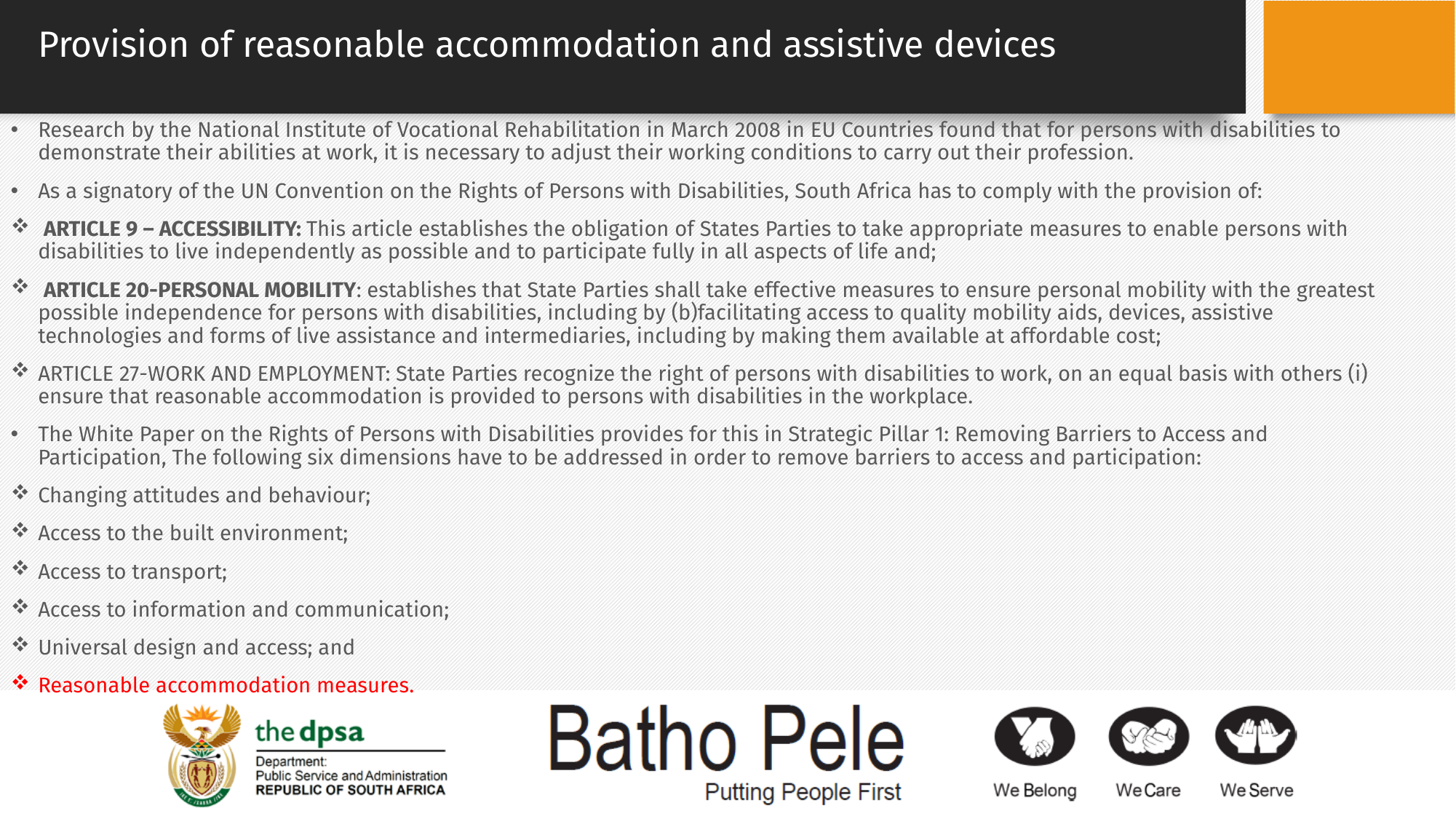

# Provision of reasonable accommodation and assistive devices
Research by the National Institute of Vocational Rehabilitation in March 2008 in EU Countries found that for persons with disabilities to demonstrate their abilities at work, it is necessary to adjust their working conditions to carry out their profession.
As a signatory of the UN Convention on the Rights of Persons with Disabilities, South Africa has to comply with the provision of:
 ARTICLE 9 – ACCESSIBILITY: This article establishes the obligation of States Parties to take appropriate measures to enable persons with disabilities to live independently as possible and to participate fully in all aspects of life and;
 ARTICLE 20-PERSONAL MOBILITY: establishes that State Parties shall take effective measures to ensure personal mobility with the greatest possible independence for persons with disabilities, including by (b)facilitating access to quality mobility aids, devices, assistive technologies and forms of live assistance and intermediaries, including by making them available at affordable cost;
ARTICLE 27-WORK AND EMPLOYMENT: State Parties recognize the right of persons with disabilities to work, on an equal basis with others (i) ensure that reasonable accommodation is provided to persons with disabilities in the workplace.
The White Paper on the Rights of Persons with Disabilities provides for this in Strategic Pillar 1: Removing Barriers to Access and Participation, The following six dimensions have to be addressed in order to remove barriers to access and participation:
Changing attitudes and behaviour;
Access to the built environment;
Access to transport;
Access to information and communication;
Universal design and access; and
Reasonable accommodation measures.